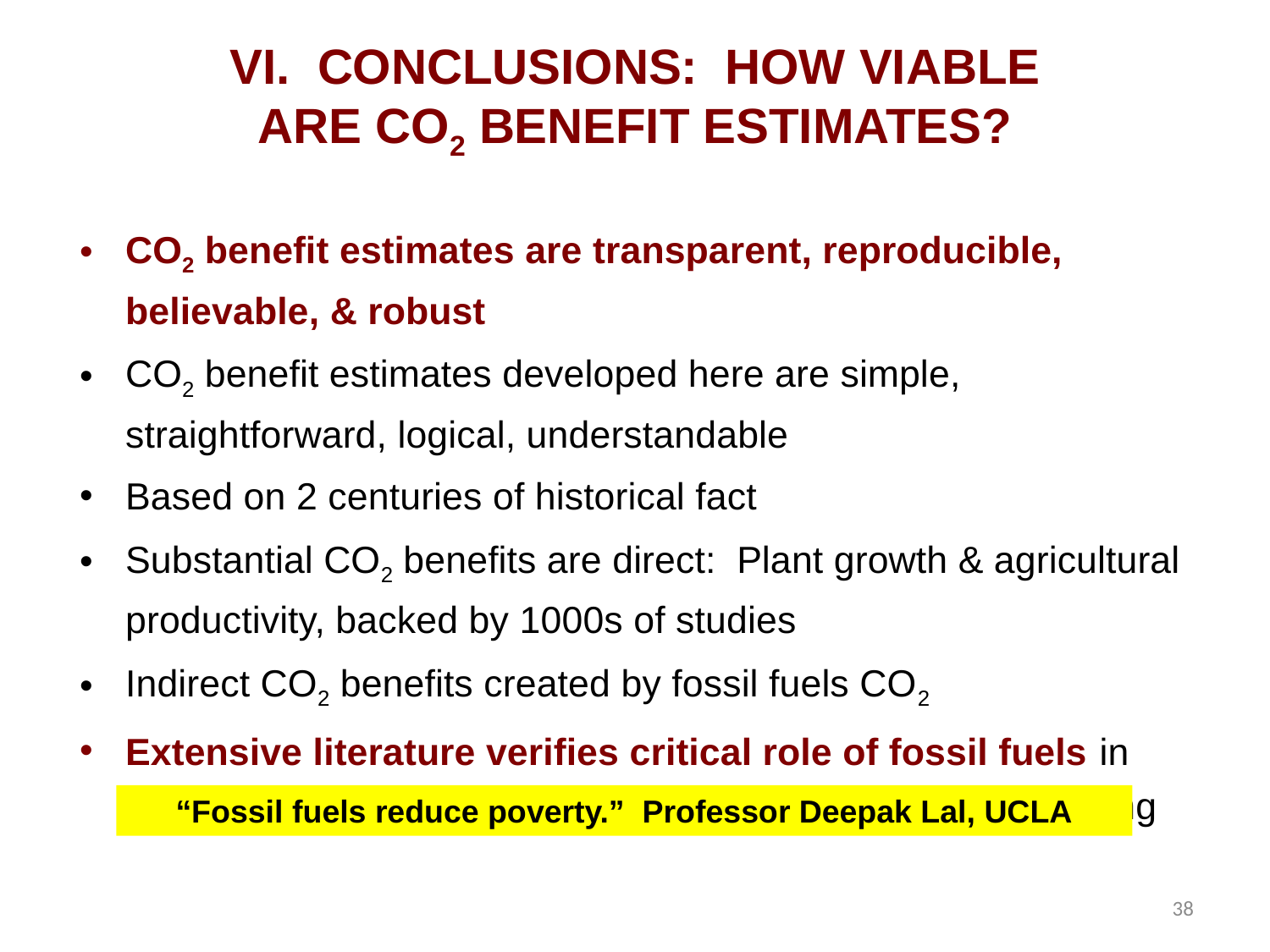

# VI.  CONCLUSIONS:  HOW VIABLE ARE CO2 BENEFIT ESTIMATES?
CO2 benefit estimates are transparent, reproducible, believable, & robust
CO2 benefit estimates developed here are simple, straightforward, logical, understandable
Based on 2 centuries of historical fact
Substantial CO2 benefits are direct:  Plant growth & agricultural productivity, backed by 1000s of studies
Indirect CO2 benefits created by fossil fuels CO2
Extensive literature verifies critical role of fossil fuels in creating current technology, wealth, & high standards of living

“Fossil fuels reduce poverty.”  Professor Deepak Lal, UCLA
38